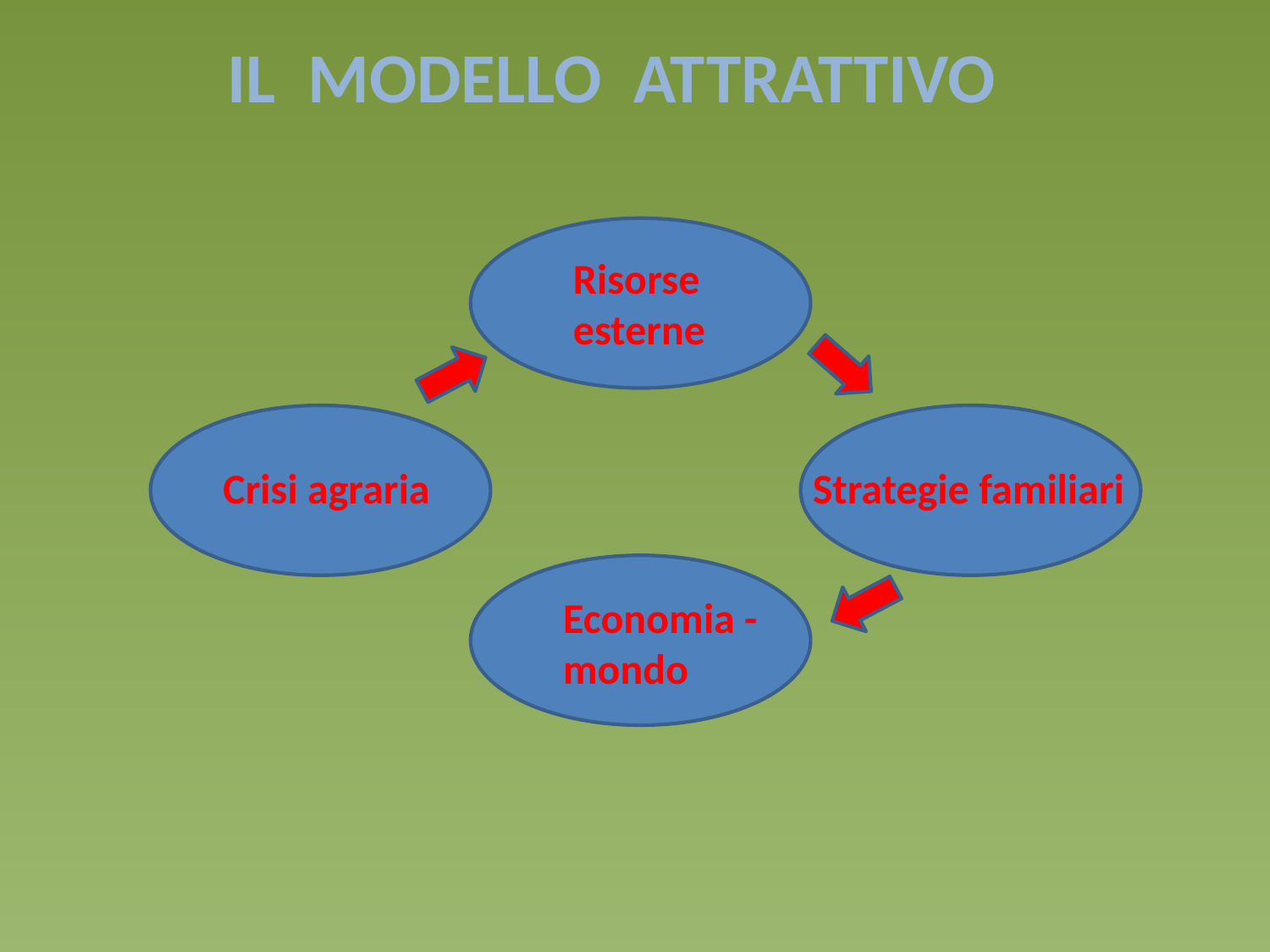

IL  MODELLO  ATTRATTIVO

Risorse
esterne

Crisi agraria
 Strategie familiari

Economia -
mondo